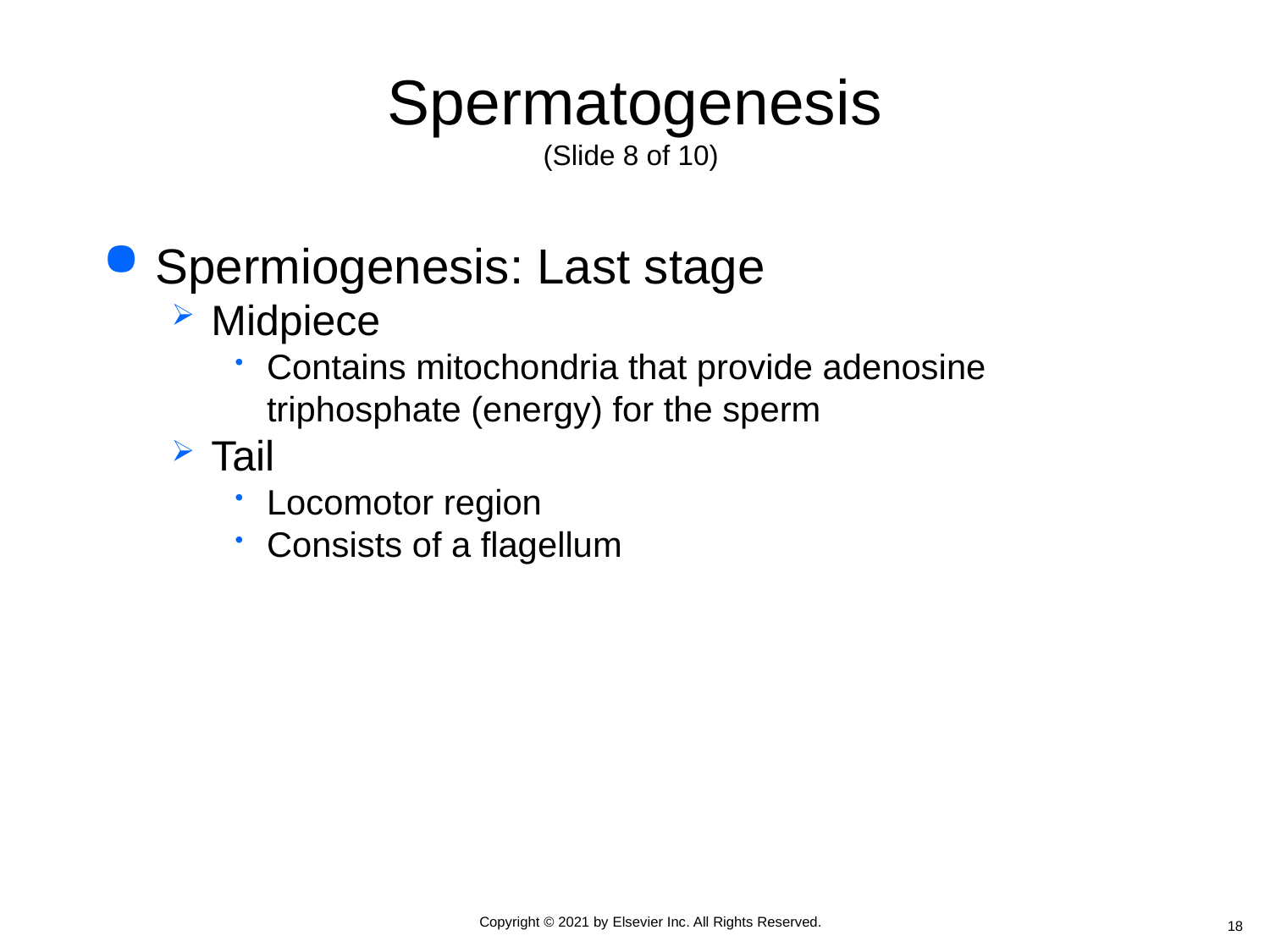

# Spermatogenesis (Slide 8 of 10)
Spermiogenesis: Last stage
Midpiece
Contains mitochondria that provide adenosine triphosphate (energy) for the sperm
Tail
Locomotor region
Consists of a flagellum
18